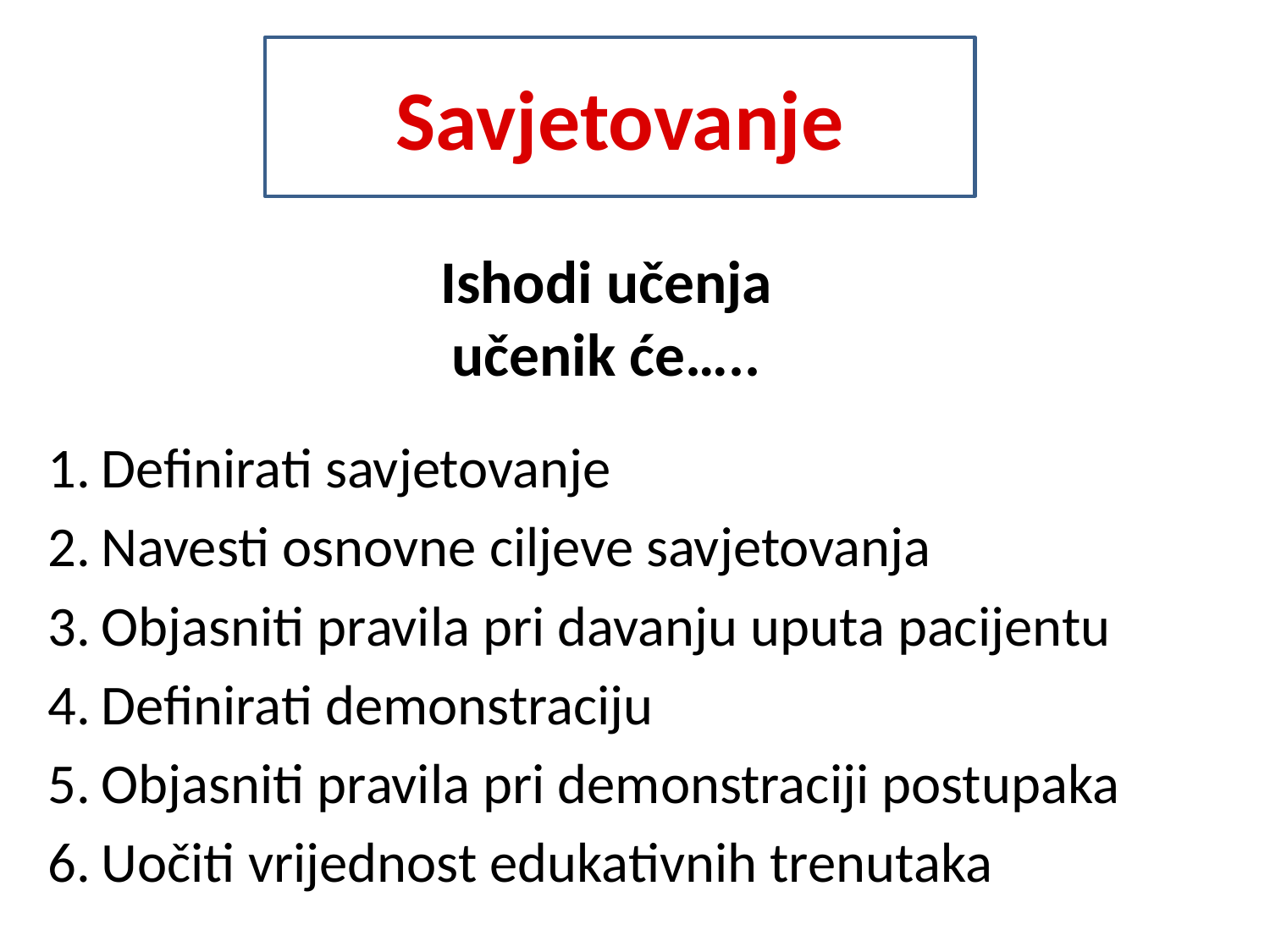

Savjetovanje
# Ishodi učenja učenik će…..

Definirati savjetovanje
Navesti osnovne ciljeve savjetovanja
Objasniti pravila pri davanju uputa pacijentu
Definirati demonstraciju
Objasniti pravila pri demonstraciji postupaka
Uočiti vrijednost edukativnih trenutaka